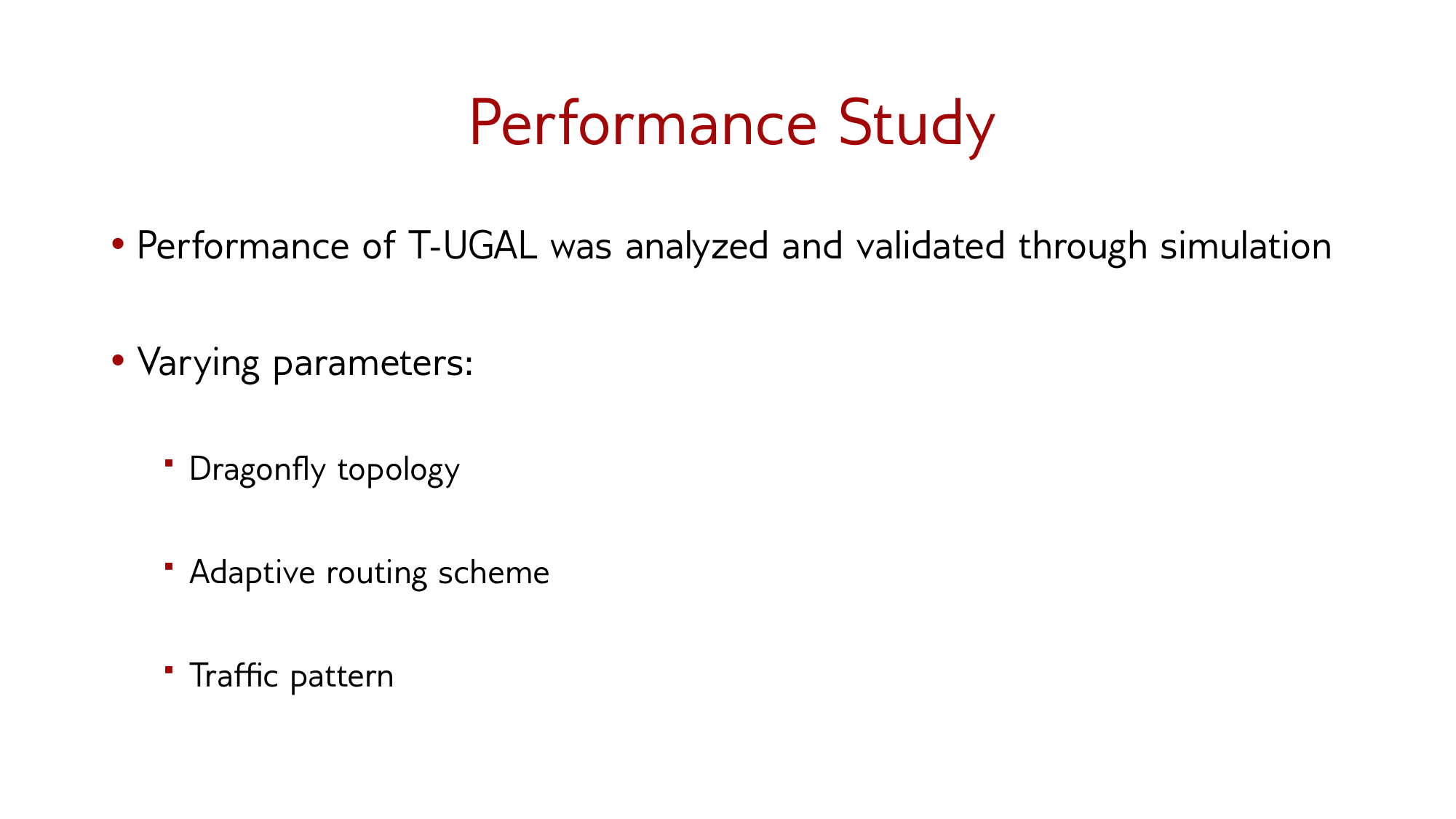

# Performance Study
Performance of T-UGAL was analyzed and validated through simulation

Varying parameters:

Dragonfly topology

Adaptive routing scheme

Traffic pattern